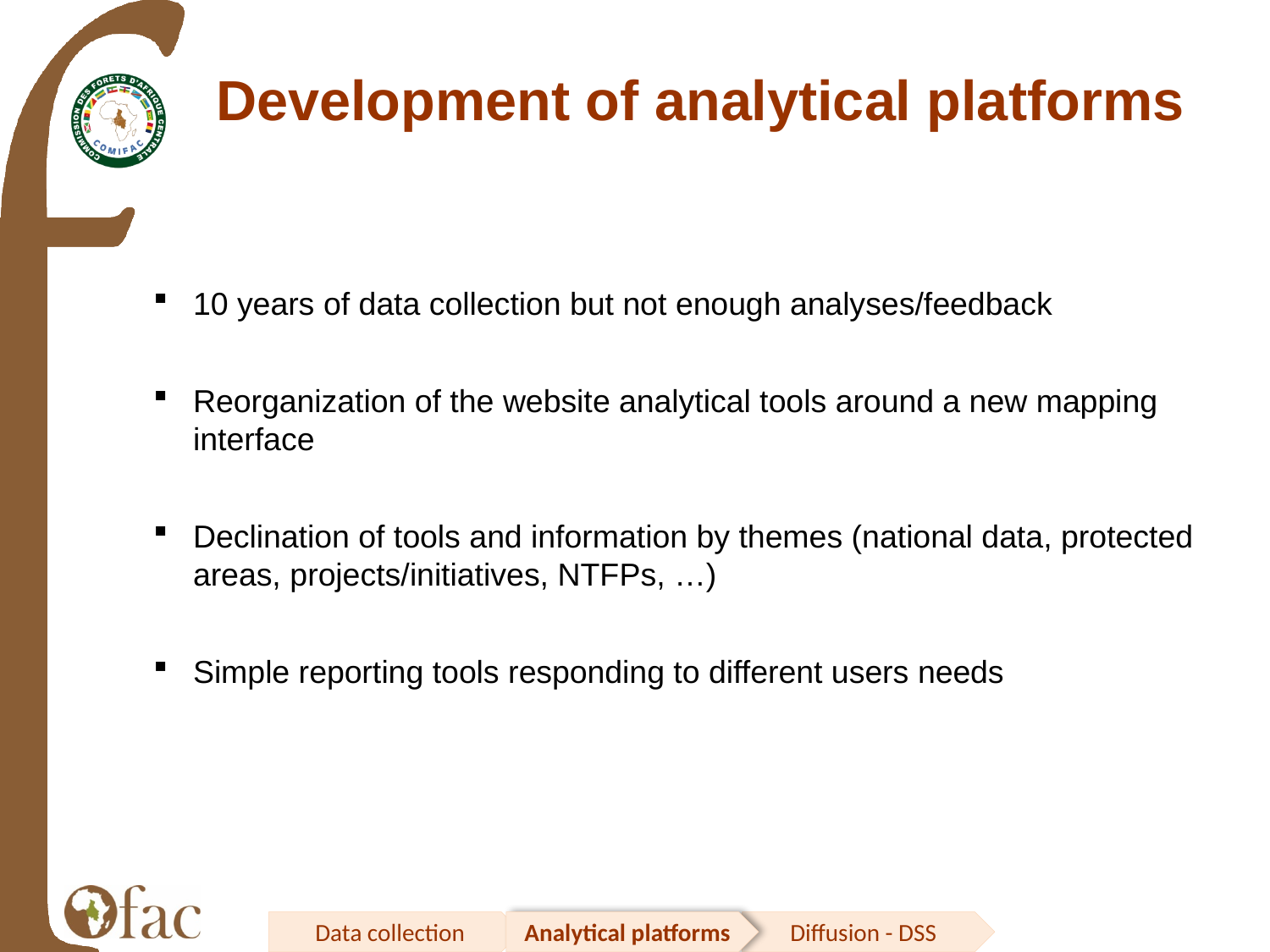

Development of analytical platforms
10 years of data collection but not enough analyses/feedback

Reorganization of the website analytical tools around a new mapping interface

Declination of tools and information by themes (national data, protected areas, projects/initiatives, NTFPs, …)

Simple reporting tools responding to different users needs

Diffusion - DSS
Analytical platforms
Data collection